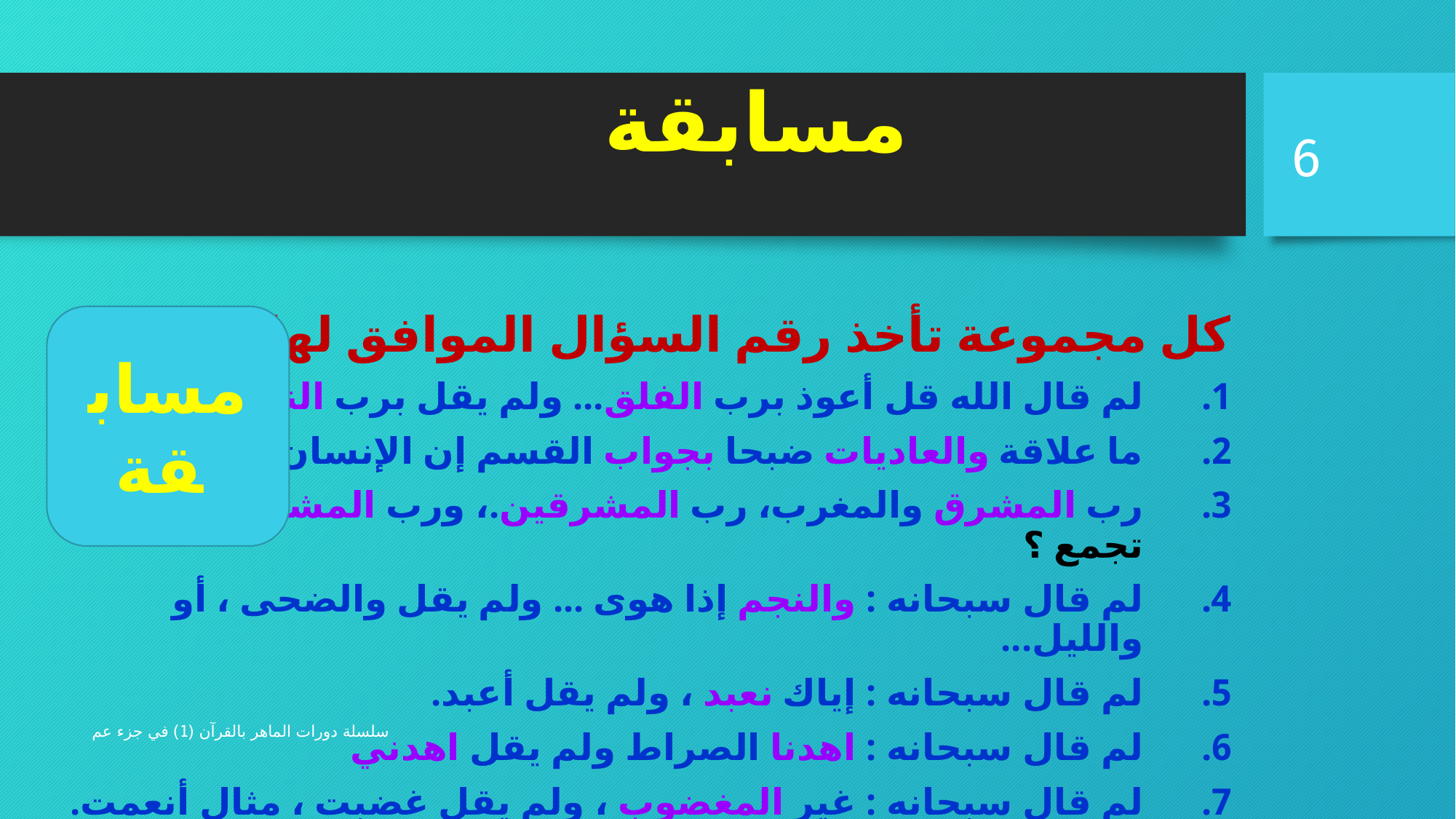

# مسابقة
6

	كل مجموعة تأخذ رقم السؤال الموافق لها.
لم قال الله قل أعوذ برب الفلق... ولم يقل برب الناس؟
ما علاقة والعاديات ضبحا بجواب القسم إن الإنسان.. ؟
رب المشرق والمغرب، رب المشرقين.، ورب المشارق...كيف تجمع ؟
لم قال سبحانه : والنجم إذا هوى ... ولم يقل والضحى ، أو والليل...
لم قال سبحانه : إياك نعبد ، ولم يقل أعبد.
لم قال سبحانه : اهدنا الصراط ولم يقل اهدني
لم قال سبحانه : غير المغضوب ، ولم يقل غضبت ، مثال أنعمت.

مسابقة
سلسلة دورات الماهر بالقرآن (1) في جزء عم